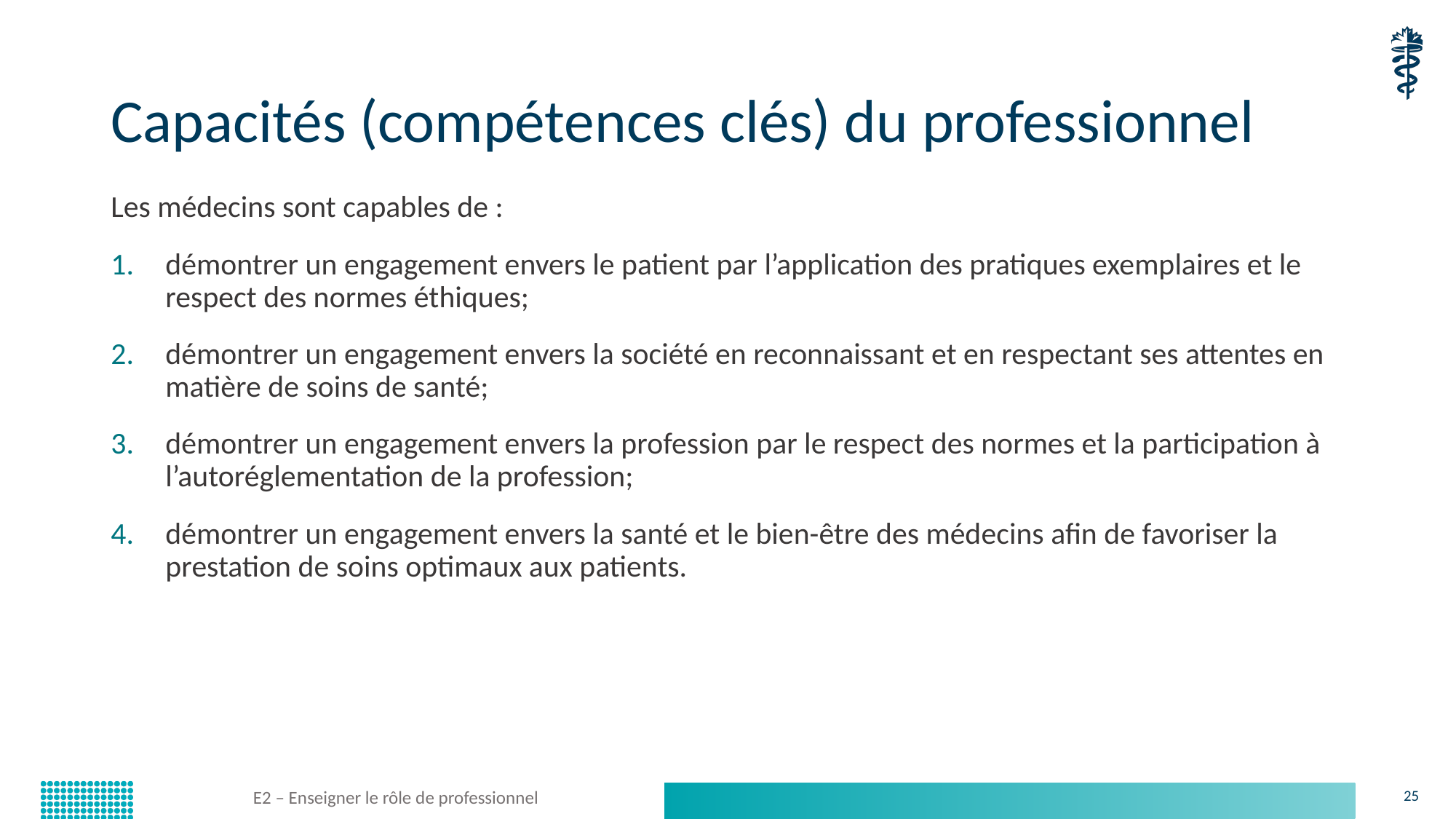

# Capacités (compétences clés) du professionnel
Les médecins sont capables de :
démontrer un engagement envers le patient par l’application des pratiques exemplaires et le respect des normes éthiques;
démontrer un engagement envers la société en reconnaissant et en respectant ses attentes en matière de soins de santé;
démontrer un engagement envers la profession par le respect des normes et la participation à l’autoréglementation de la profession;
démontrer un engagement envers la santé et le bien-être des médecins afin de favoriser la prestation de soins optimaux aux patients.
E2 – Enseigner le rôle de professionnel
25